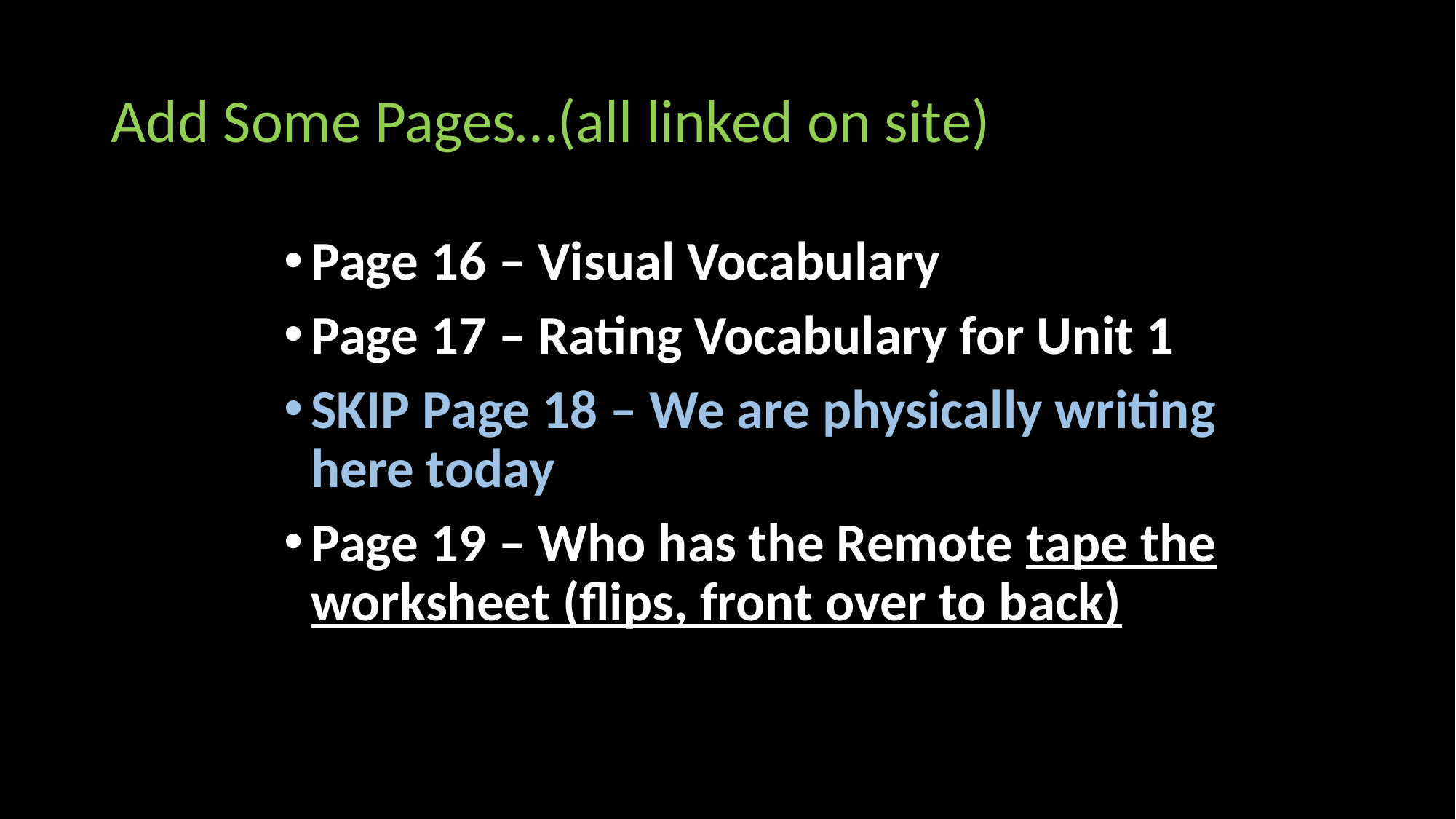

# Add Some Pages…(all linked on site)
Page 16 – Visual Vocabulary
Page 17 – Rating Vocabulary for Unit 1
SKIP Page 18 – We are physically writing here today
Page 19 – Who has the Remote tape the worksheet (flips, front over to back)